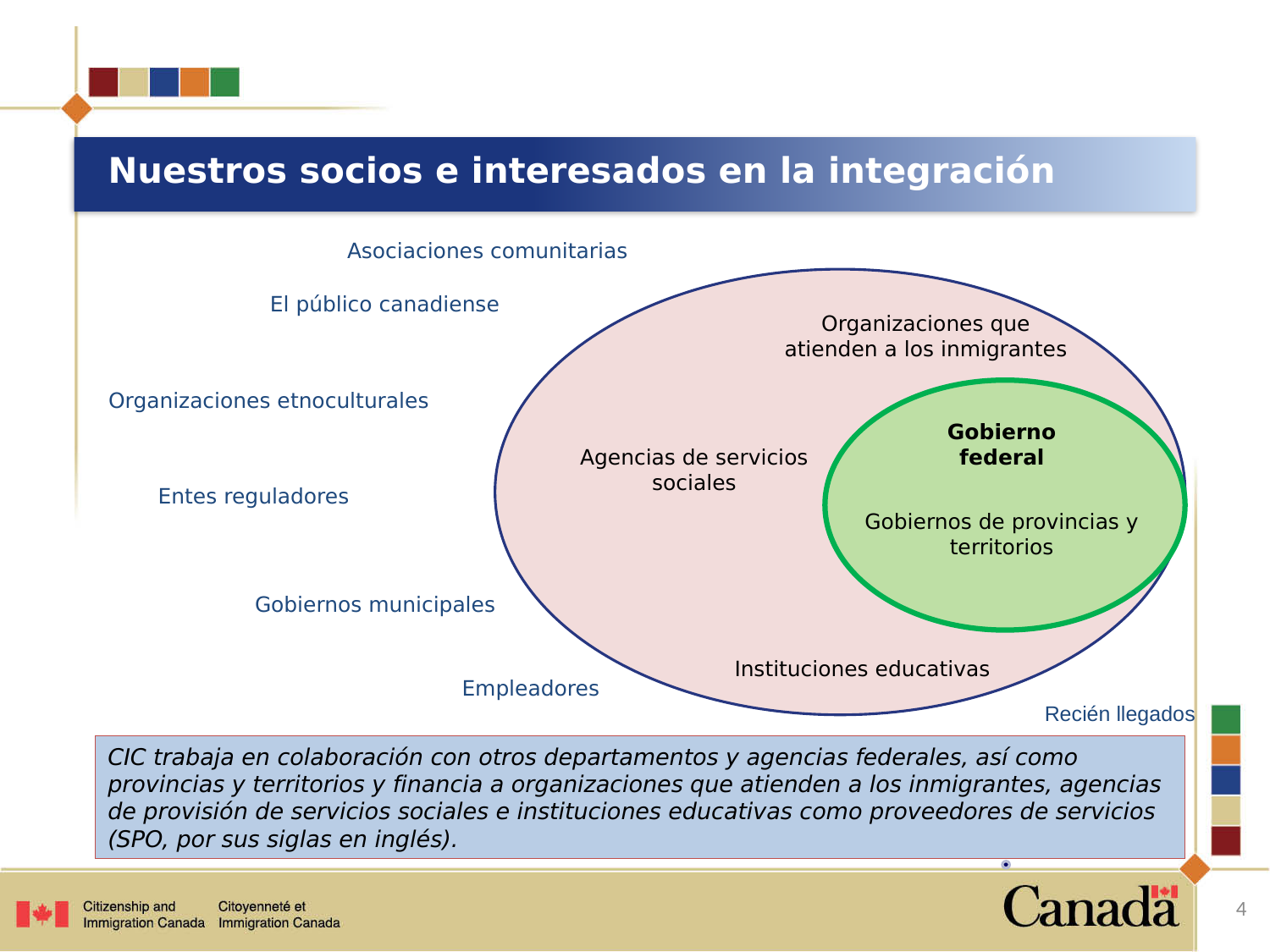

# Nuestros socios e interesados en la integración
Asociaciones comunitarias

El público canadiense
Organizaciones que atienden a los inmigrantes

Organizaciones etnoculturales
Gobierno federal
Agencias de servicios sociales
Entes reguladores
Gobiernos de provincias y territorios
Gobiernos municipales
Instituciones educativas
Empleadores
Recién llegados
CIC trabaja en colaboración con otros departamentos y agencias federales, así como provincias y territorios y financia a organizaciones que atienden a los inmigrantes, agencias de provisión de servicios sociales e instituciones educativas como proveedores de servicios (SPO, por sus siglas en inglés).

4